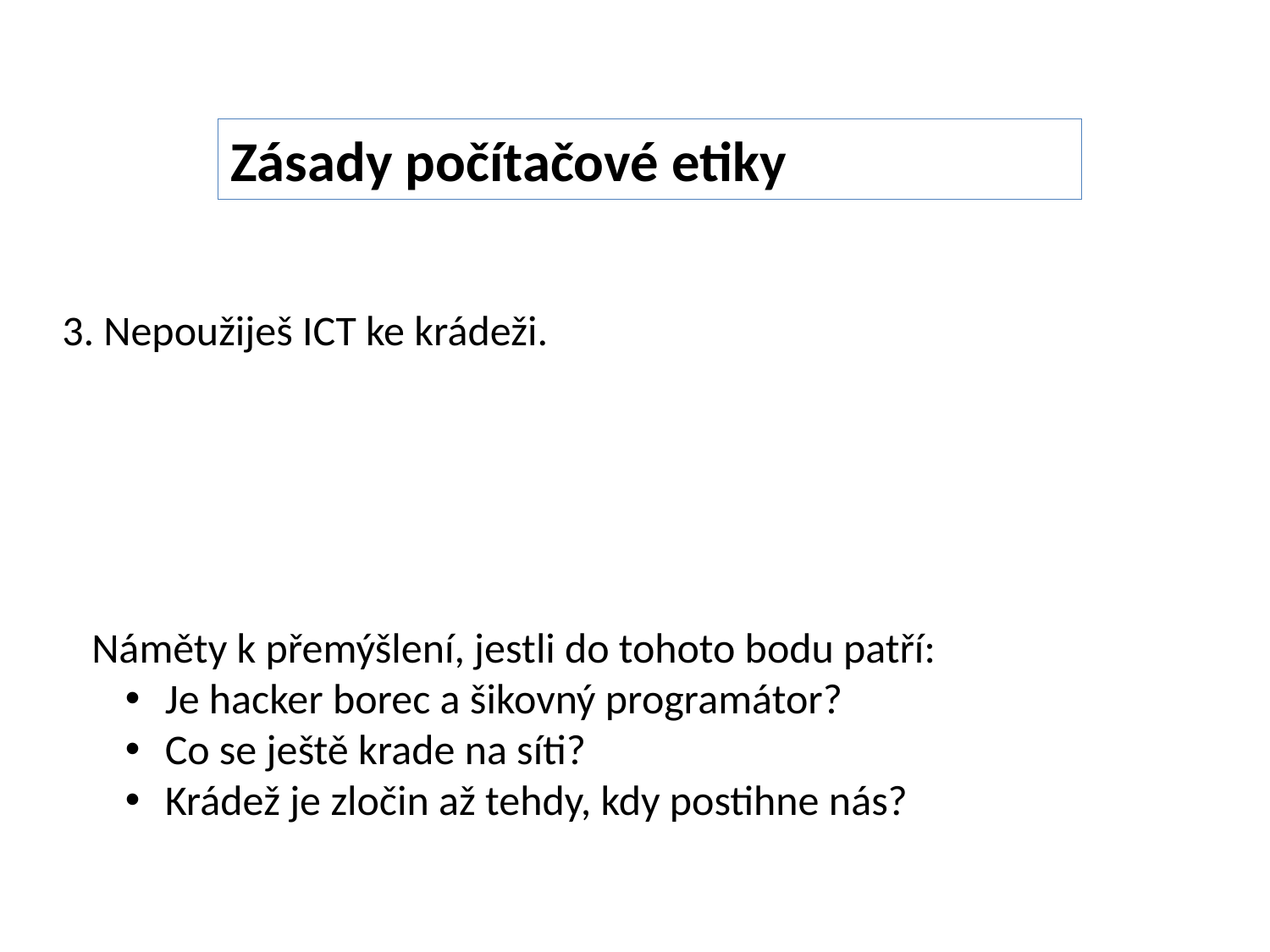

Zásady počítačové etiky
3. Nepoužiješ ICT ke krádeži.
Náměty k přemýšlení, jestli do tohoto bodu patří:
 Je hacker borec a šikovný programátor?
 Co se ještě krade na síti?
 Krádež je zločin až tehdy, kdy postihne nás?